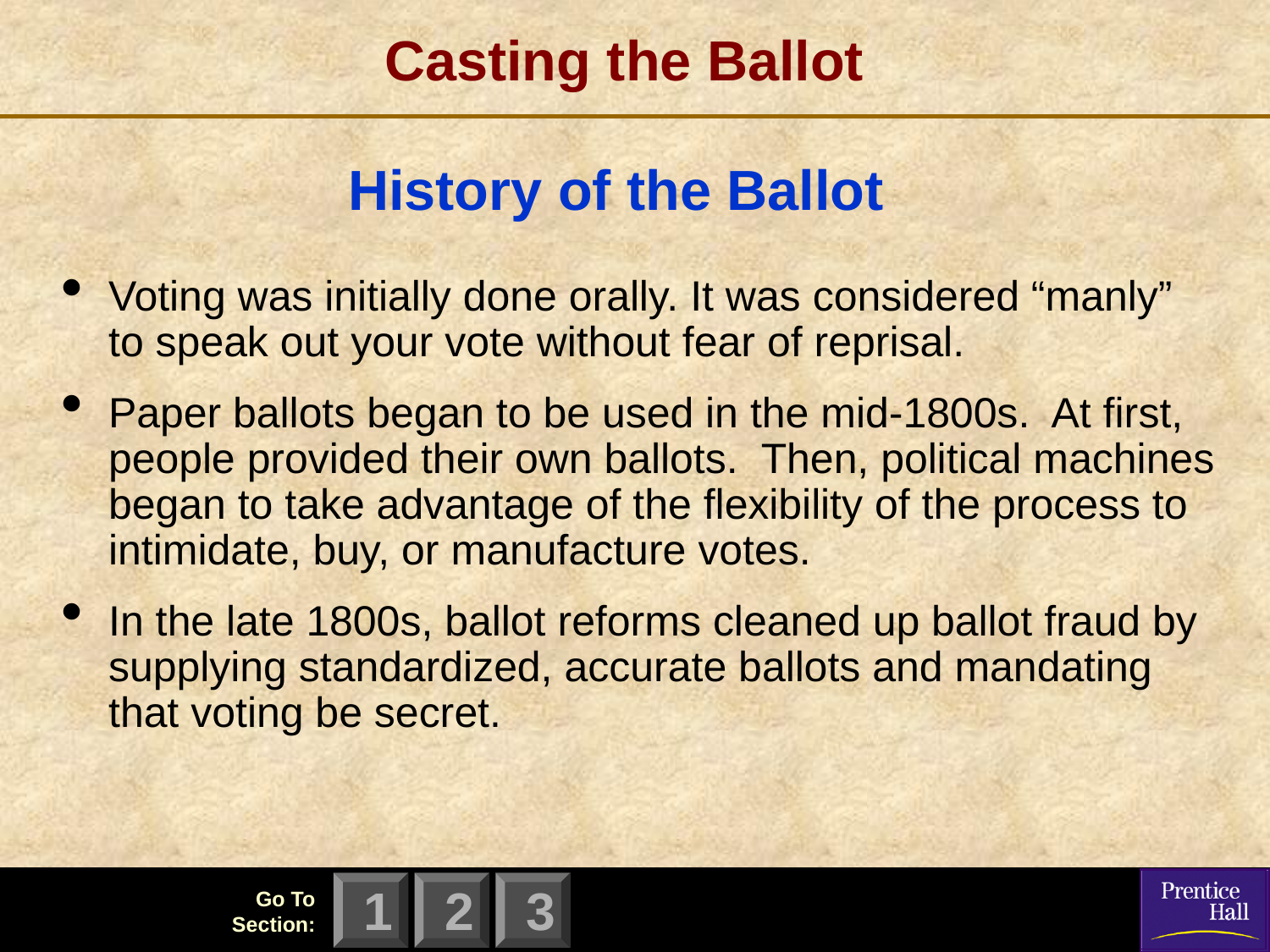

# Casting the Ballot
History of the Ballot
Voting was initially done orally. It was considered “manly” to speak out your vote without fear of reprisal.
Paper ballots began to be used in the mid-1800s.  At first, people provided their own ballots.  Then, political machines began to take advantage of the flexibility of the process to intimidate, buy, or manufacture votes.
In the late 1800s, ballot reforms cleaned up ballot fraud by supplying standardized, accurate ballots and mandating that voting be secret.